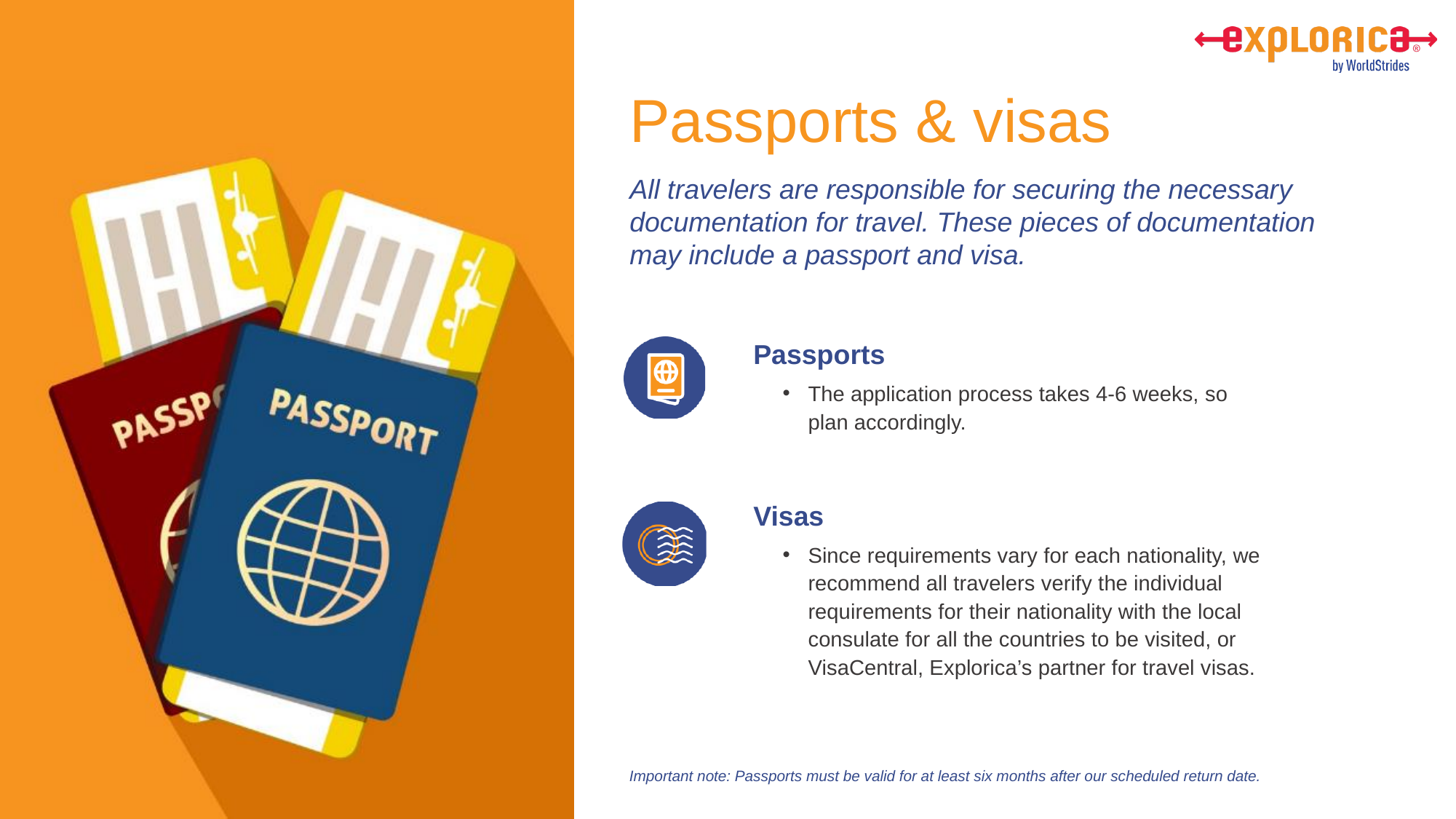

# Passports & visas
Passports
The application process takes 4-6 weeks, so plan accordingly.
Visas
Since requirements vary for each nationality, we recommend all travelers verify the individual requirements for their nationality with the local consulate for all the countries to be visited, or VisaCentral, Explorica’s partner for travel visas.